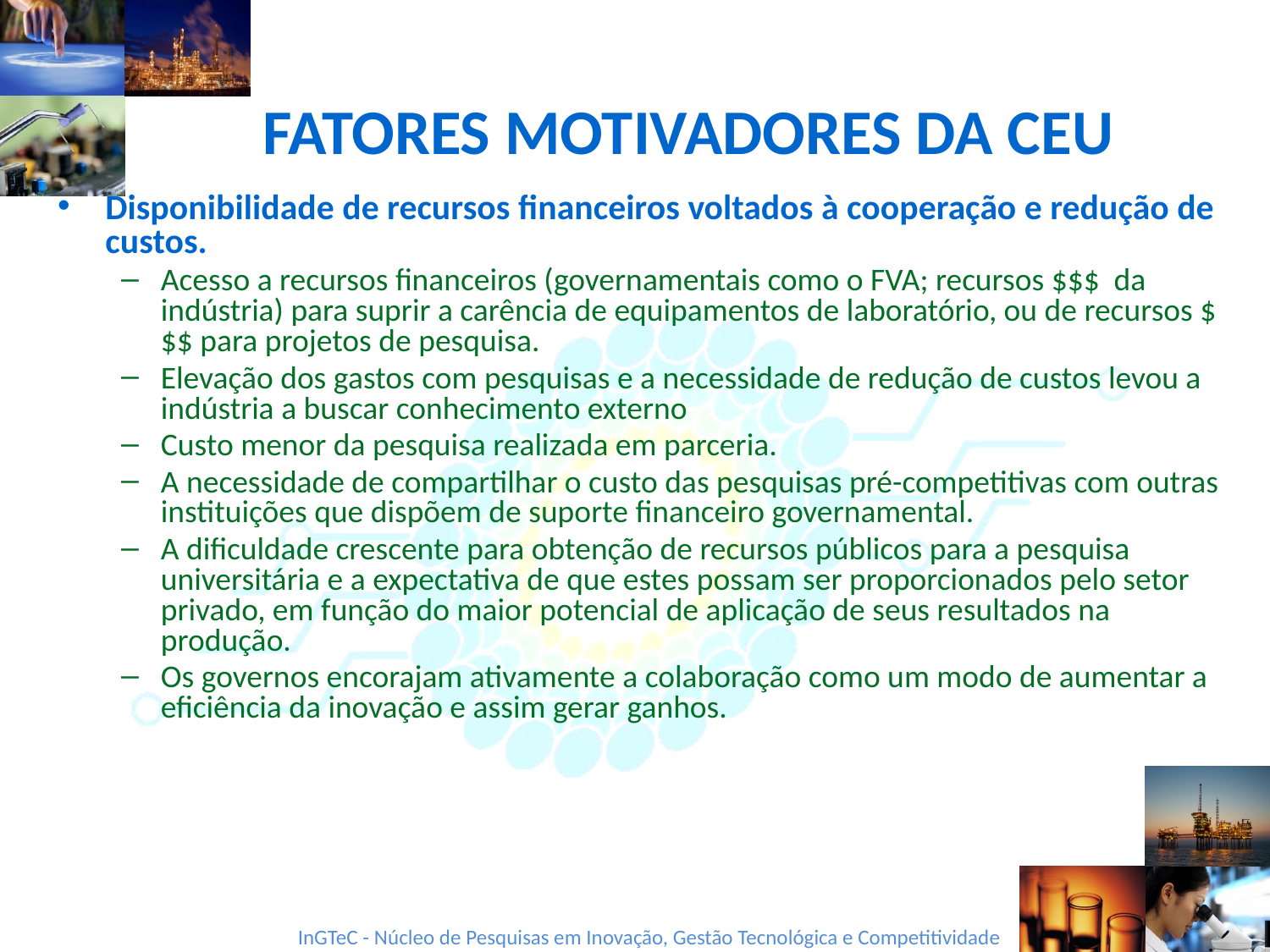

# FATORES MOTIVADORES DA CEU
Disponibilidade de recursos financeiros voltados à cooperação e redução de custos.
Acesso a recursos financeiros (governamentais como o FVA; recursos $$$  da indústria) para suprir a carência de equipamentos de laboratório, ou de recursos $$$ para projetos de pesquisa.
Elevação dos gastos com pesquisas e a necessidade de redução de custos levou a indústria a buscar conhecimento externo
Custo menor da pesquisa realizada em parceria.
A necessidade de compartilhar o custo das pesquisas pré-competitivas com outras instituições que dispõem de suporte financeiro governamental.
A dificuldade crescente para obtenção de recursos públicos para a pesquisa universitária e a expectativa de que estes possam ser proporcionados pelo setor privado, em função do maior potencial de aplicação de seus resultados na produção.
Os governos encorajam ativamente a colaboração como um modo de aumentar a eficiência da inovação e assim gerar ganhos.